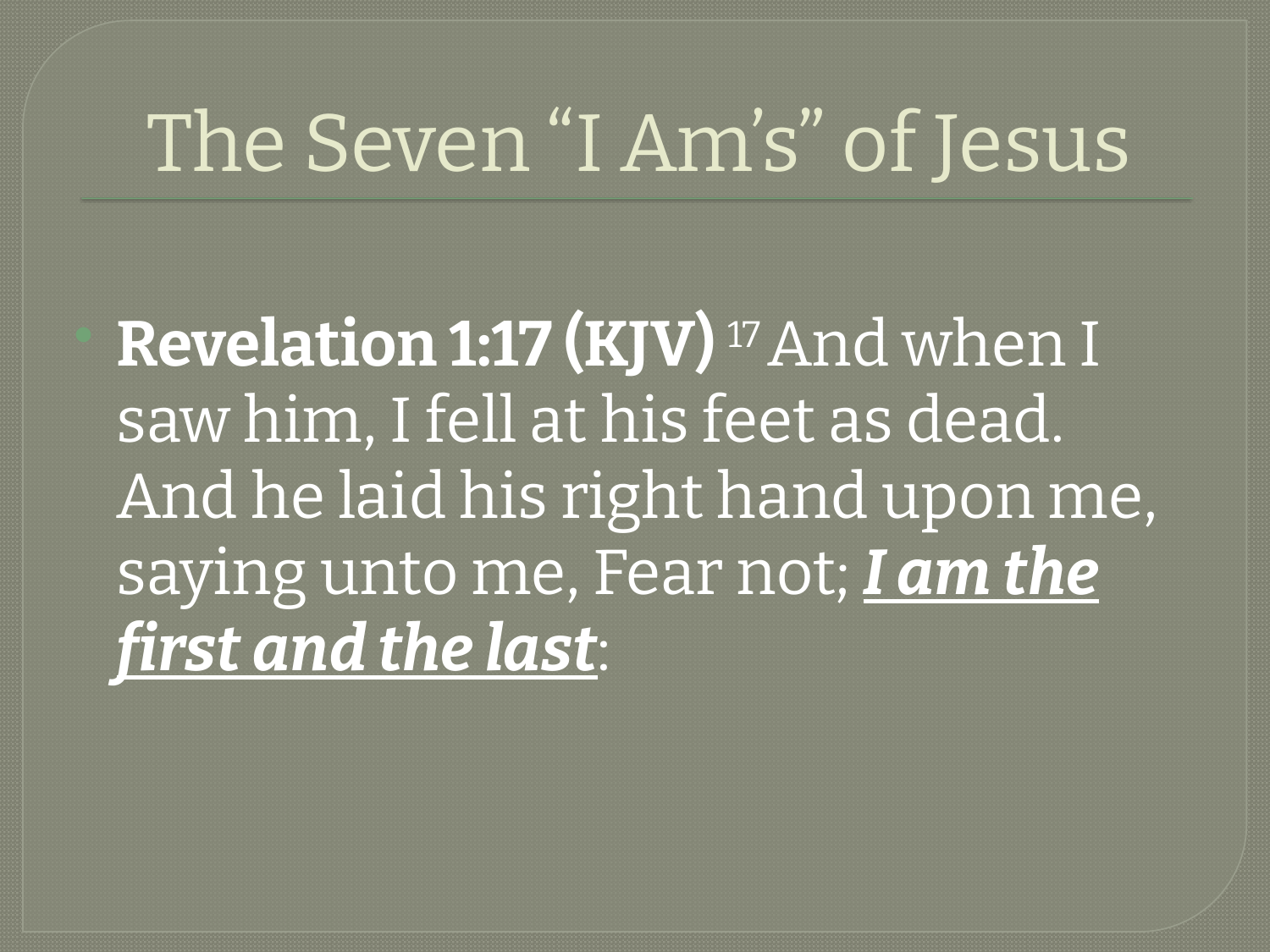

# The Seven “I Am’s” of Jesus

Revelation 1:17 (KJV) 17 And when I saw him, I fell at his feet as dead. And he laid his right hand upon me, saying unto me, Fear not; I am the first and the last: